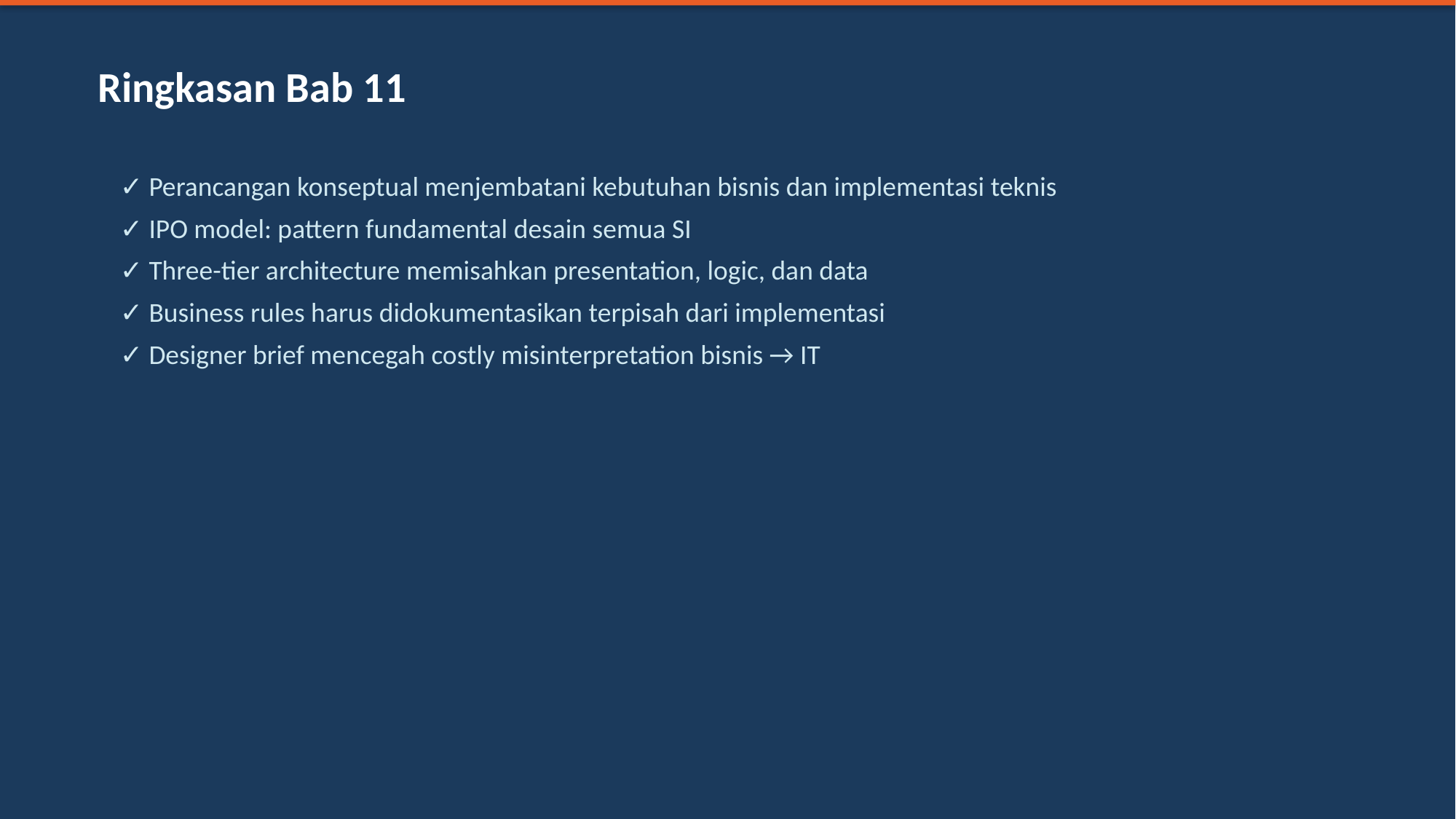

Ringkasan Bab 11
✓ Perancangan konseptual menjembatani kebutuhan bisnis dan implementasi teknis
✓ IPO model: pattern fundamental desain semua SI
✓ Three-tier architecture memisahkan presentation, logic, dan data
✓ Business rules harus didokumentasikan terpisah dari implementasi
✓ Designer brief mencegah costly misinterpretation bisnis → IT